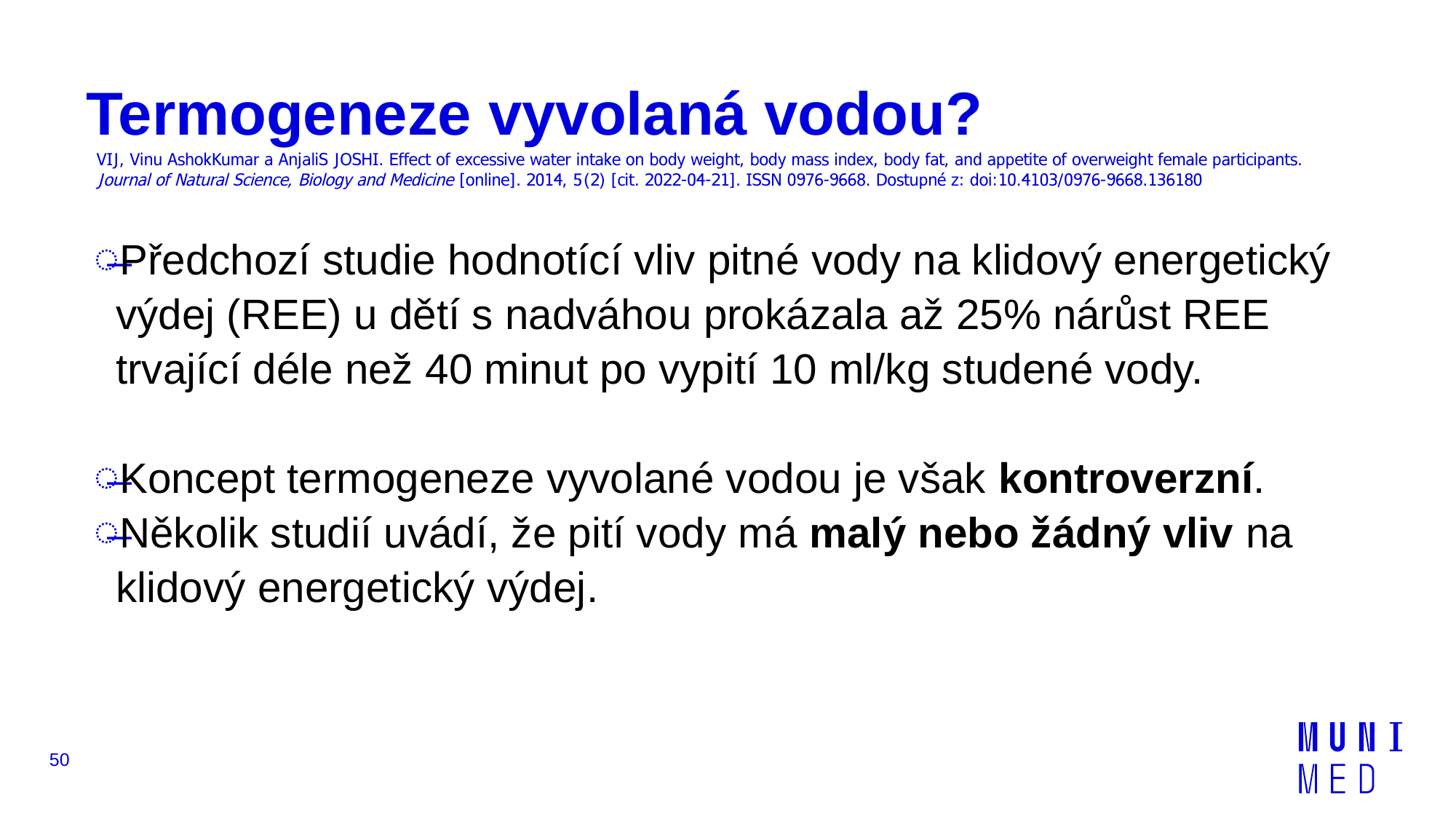

# Termogeneze vyvolaná vodou?
VIJ, Vinu AshokKumar a AnjaliS JOSHI. Effect of excessive water intake on body weight, body mass index, body fat, and appetite of overweight female participants. 
Journal of Natural Science, Biology and Medicine [online]. 2014, 5(2) [cit. 2022-04-21]. ISSN 0976-9668. Dostupné z: doi:10.4103/0976-9668.136180
Předchozí studie hodnotící vliv pitné vody na klidový energetický výdej (REE) u dětí s nadváhou prokázala až 25% nárůst REE trvající déle než 40 minut po vypití 10 ml/kg studené vody.

Koncept termogeneze vyvolané vodou je však kontroverzní.
Několik studií uvádí, že pití vody má malý nebo žádný vliv na klidový energetický výdej.
50